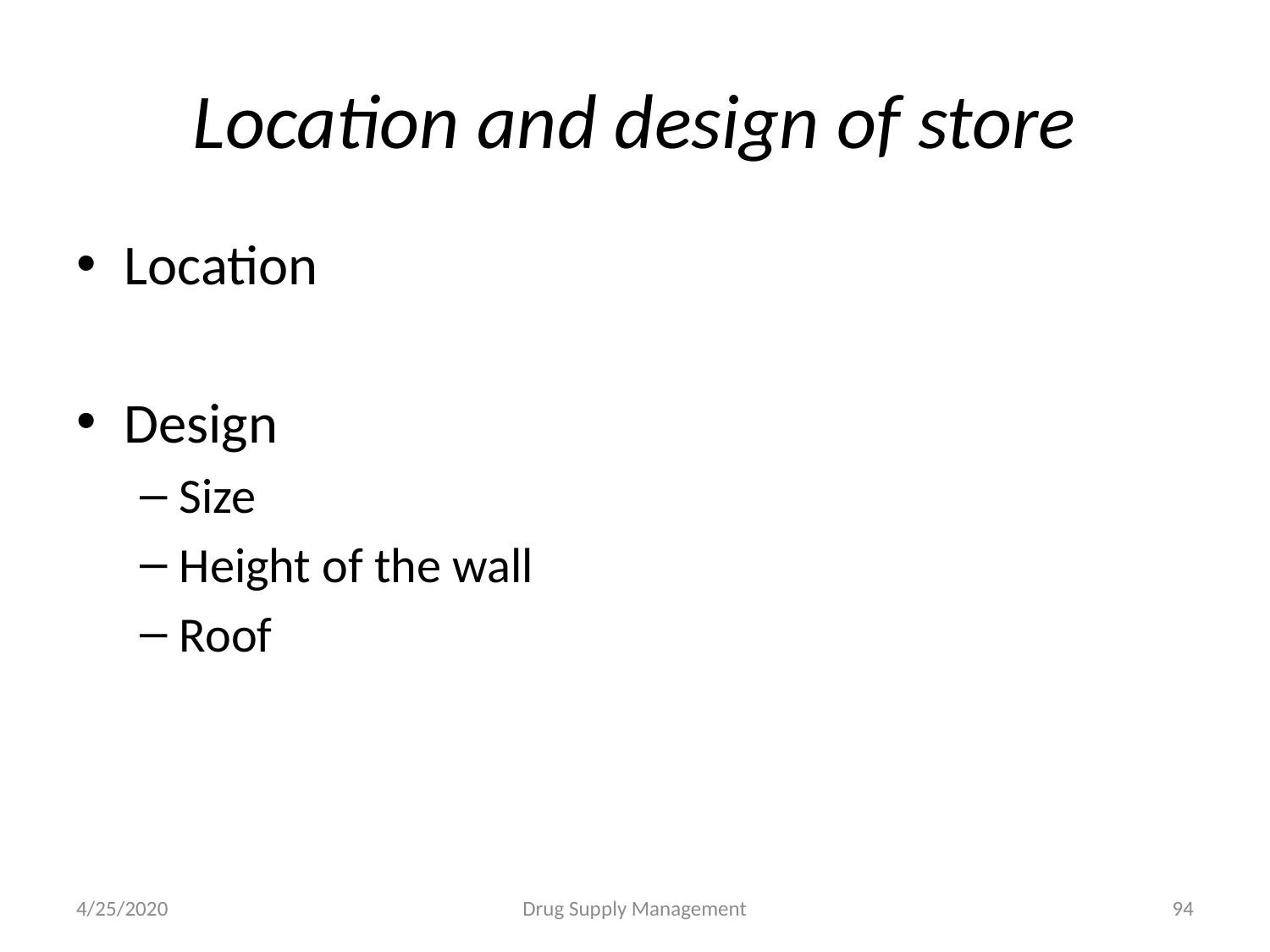

# Location and design of store
Location

Design
Size
Height of the wall
Roof
4/25/2020
Drug Supply Management
94